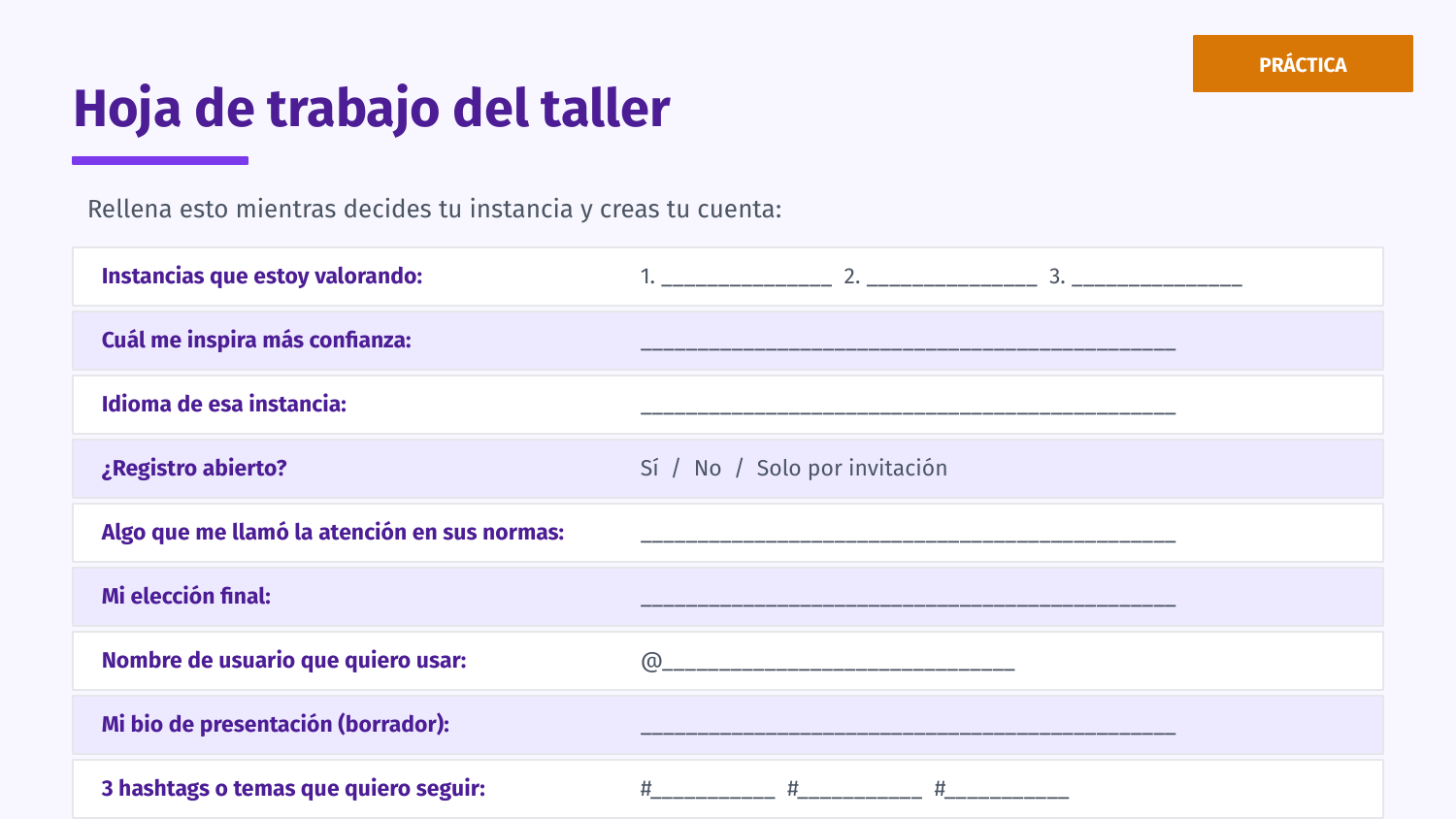

PRÁCTICA
Hoja de trabajo del taller

Rellena esto mientras decides tu instancia y creas tu cuenta:

Instancias que estoy valorando:
1. _______________  2. _______________  3. _______________

Cuál me inspira más confianza:
_______________________________________________

Idioma de esa instancia:
_______________________________________________

¿Registro abierto?
Sí  /  No  /  Solo por invitación

Algo que me llamó la atención en sus normas:
_______________________________________________

Mi elección final:
_______________________________________________

Nombre de usuario que quiero usar:
@_______________________________

Mi bio de presentación (borrador):
_______________________________________________

3 hashtags o temas que quiero seguir:
#___________  #___________  #___________